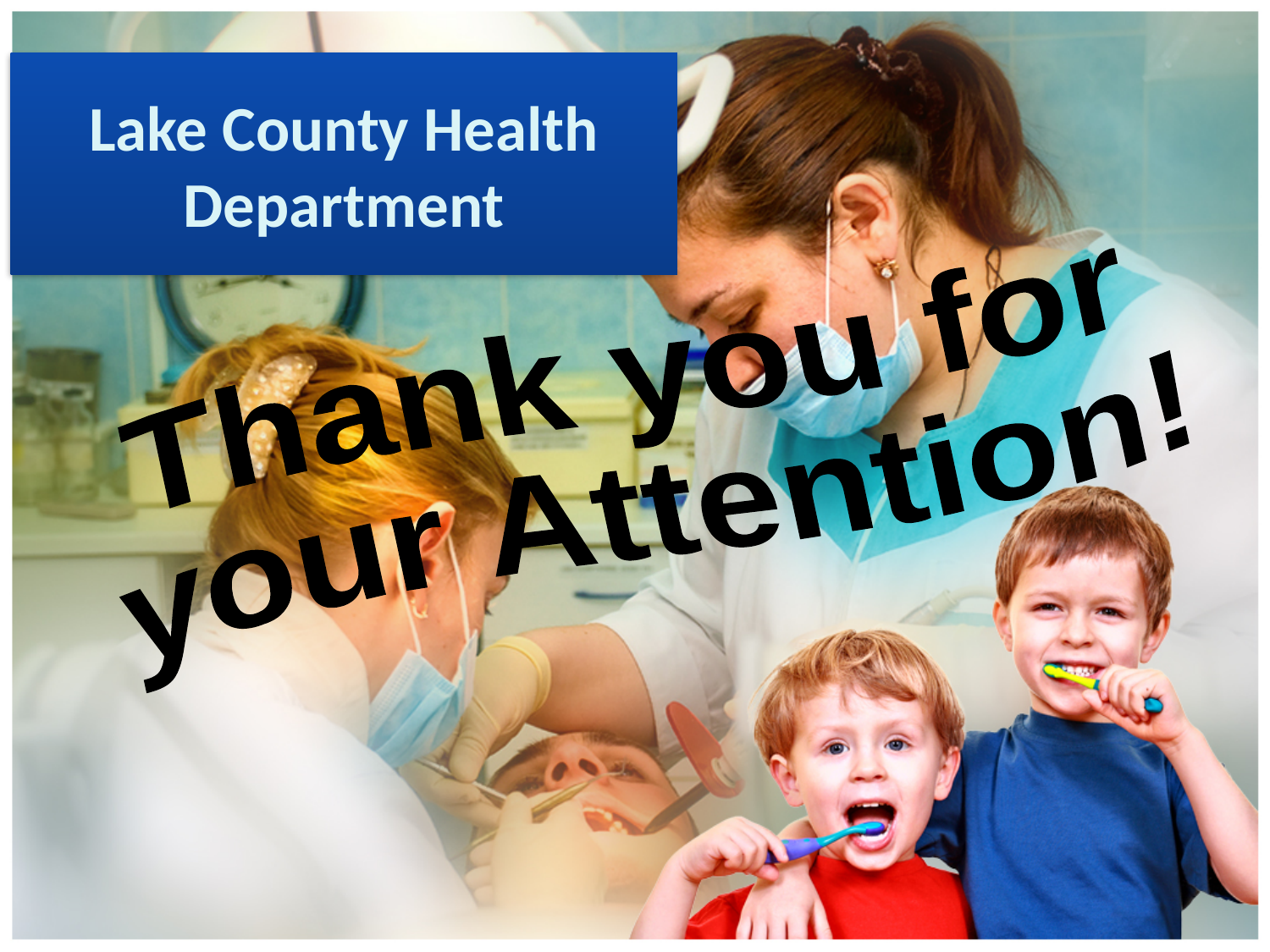

# Lake County Health Department
Thank you for
your Attention!